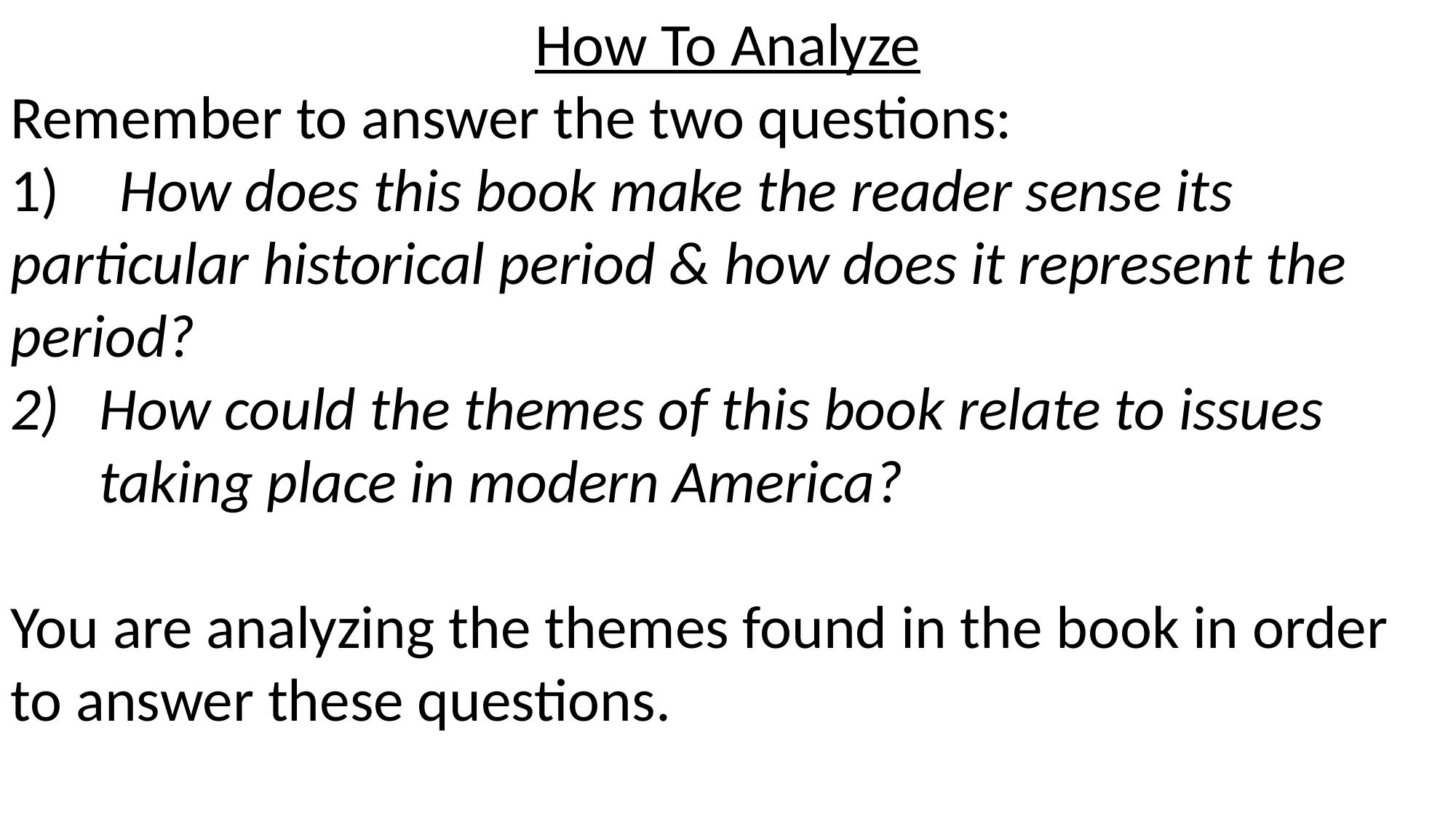

How To Analyze
Remember to answer the two questions:
1)	How does this book make the reader sense its particular historical period & how does it represent the period?
How could the themes of this book relate to issues taking place in modern America?

You are analyzing the themes found in the book in order to answer these questions.